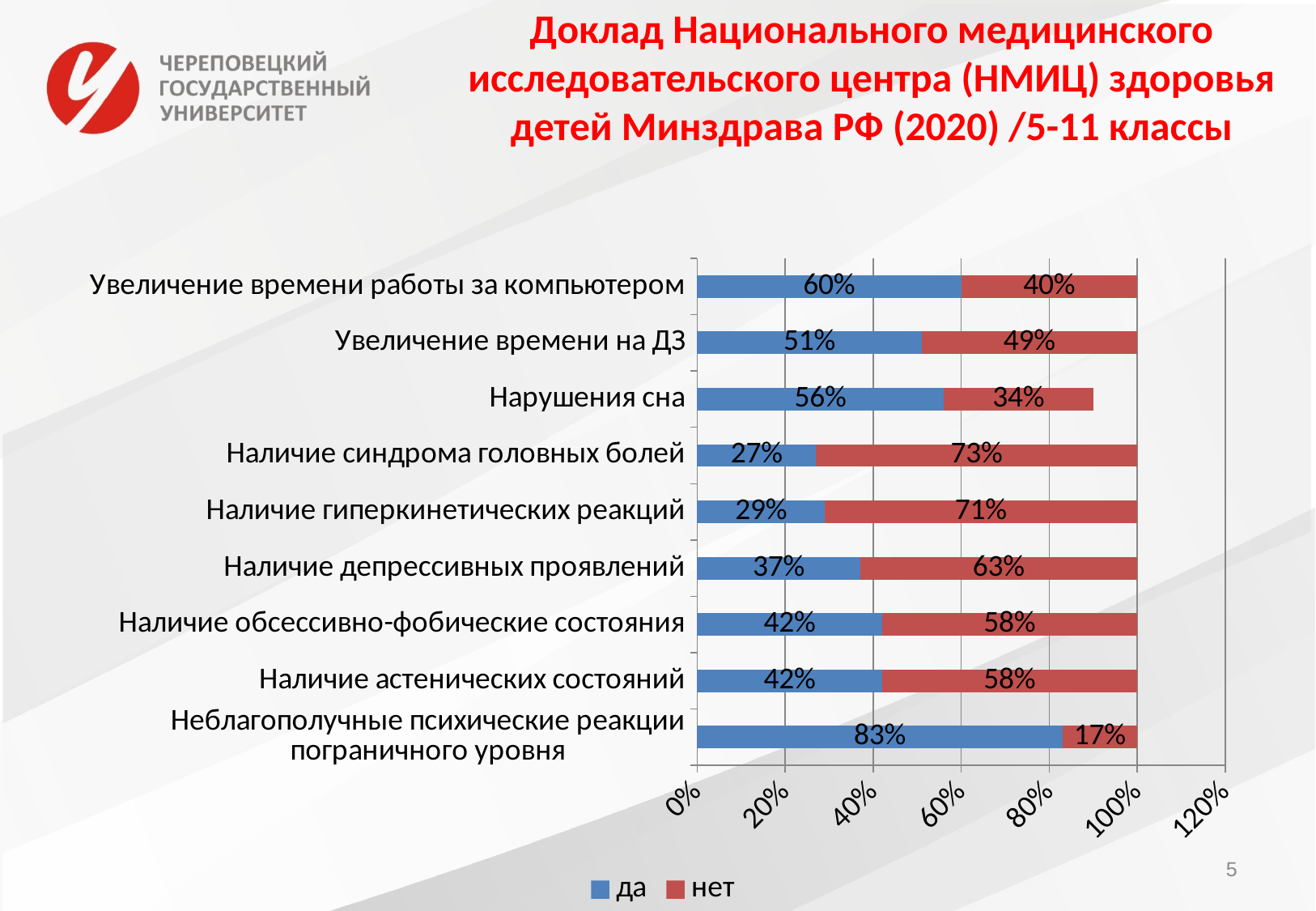

# Доклад Национального медицинского исследовательского центра (НМИЦ) здоровья детей Минздрава РФ (2020) /5-11 классы

### Chart

| Category | да | нет |
|---|---|---|
| Неблагополучные психические реакции пограничного уровня | 0.8300000000000001 | 0.17 |
| Наличие астенических состояний | 0.42000000000000004 | 0.5800000000000001 |
| Наличие обсессивно-фобические состояния | 0.42000000000000004 | 0.5800000000000001 |
| Наличие депрессивных проявлений | 0.37000000000000005 | 0.6300000000000001 |
| Наличие гиперкинетических реакций | 0.29000000000000004 | 0.7100000000000001 |
| Наличие синдрома головных болей | 0.27 | 0.7300000000000001 |
| Нарушения сна | 0.56 | 0.34 |
| Увеличение времени на ДЗ | 0.51 | 0.49000000000000005 |
| Увеличение времени работы за компьютером | 0.6000000000000001 | 0.4 |
5